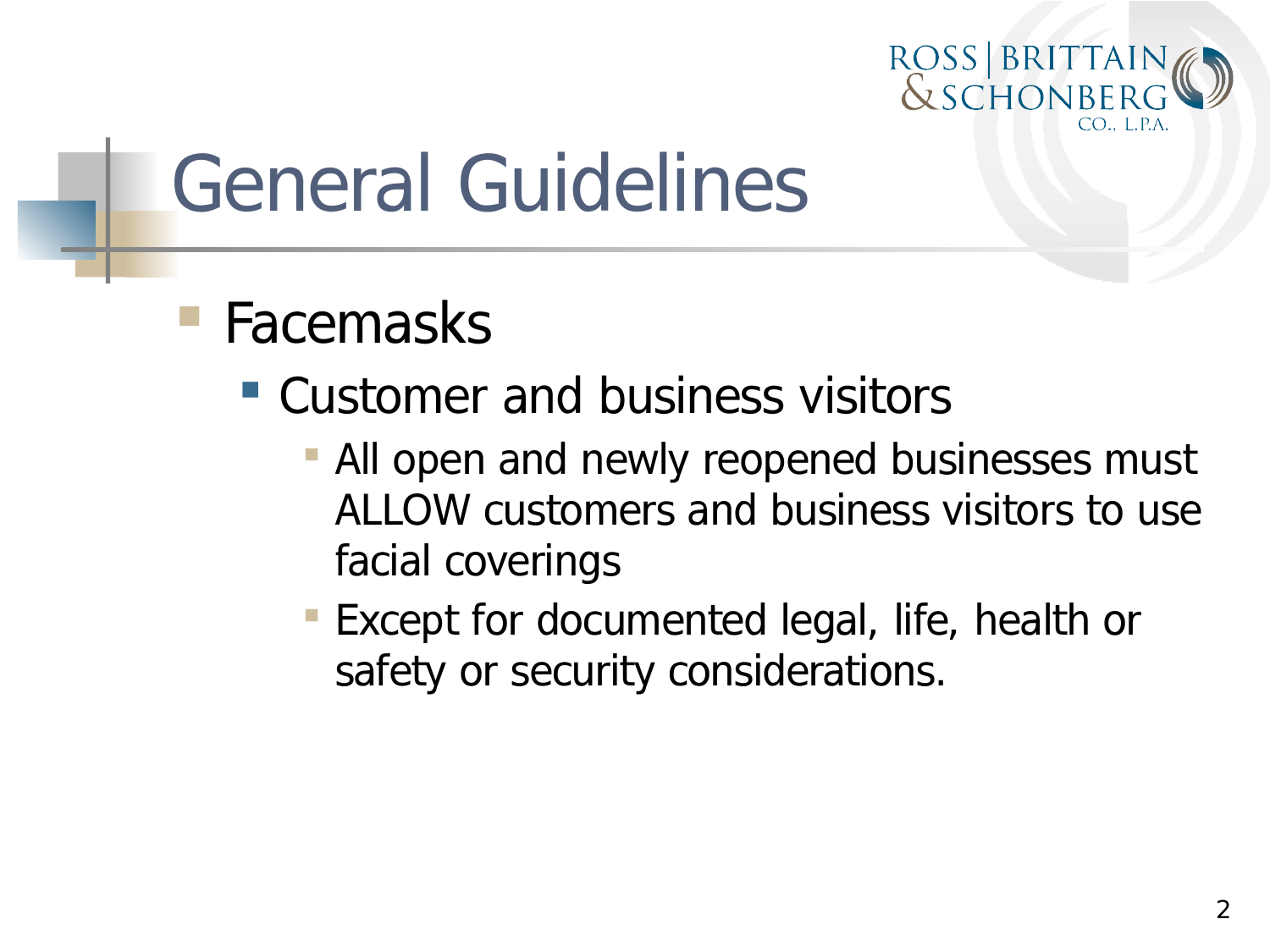

# General Guidelines
Facemasks
Customer and business visitors
All open and newly reopened businesses must ALLOW customers and business visitors to use facial coverings
Except for documented legal, life, health or safety or security considerations.

2